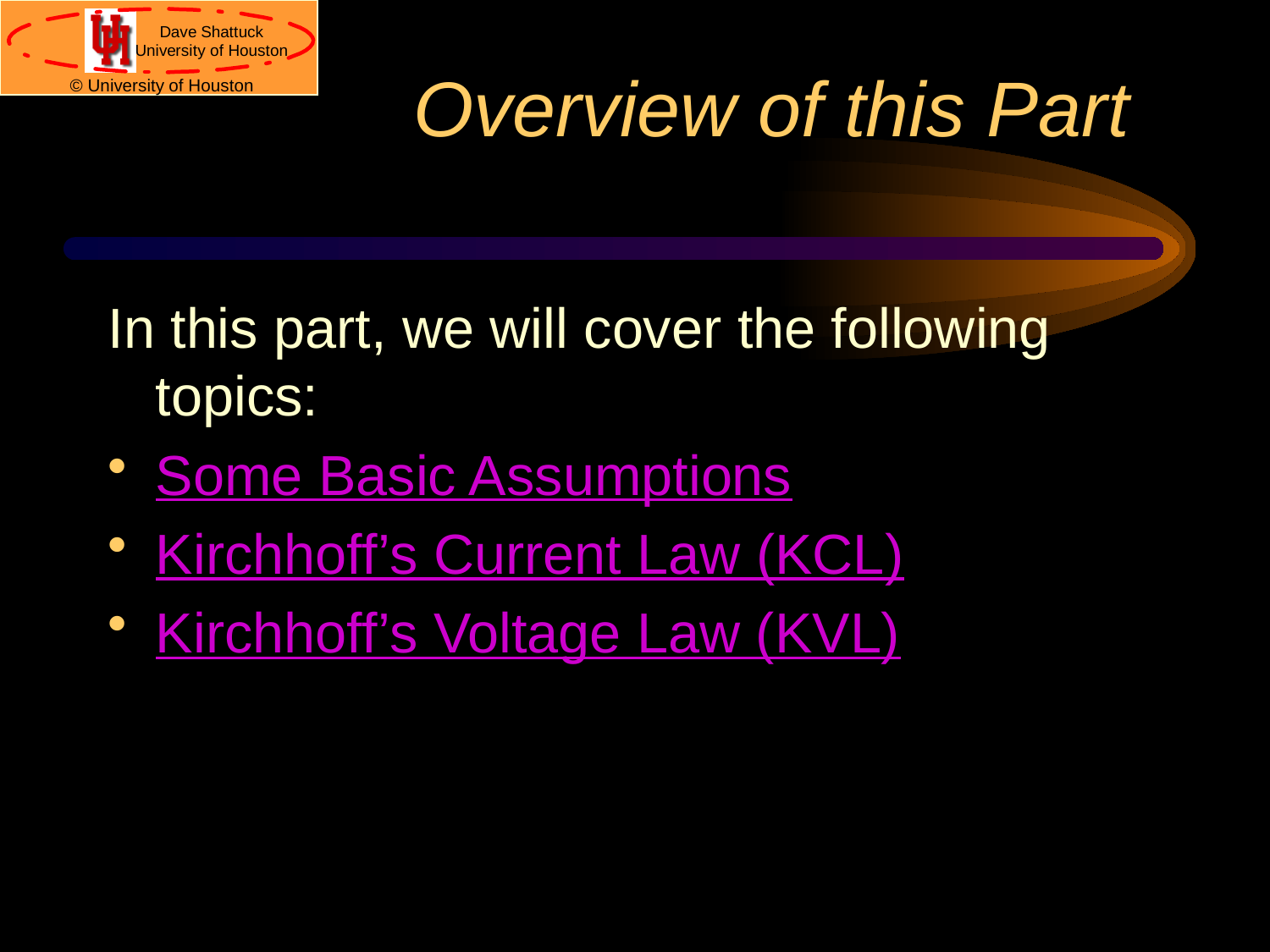

# Overview of this Part
In this part, we will cover the following topics:
Some Basic Assumptions
Kirchhoff’s Current Law (KCL)
Kirchhoff’s Voltage Law (KVL)